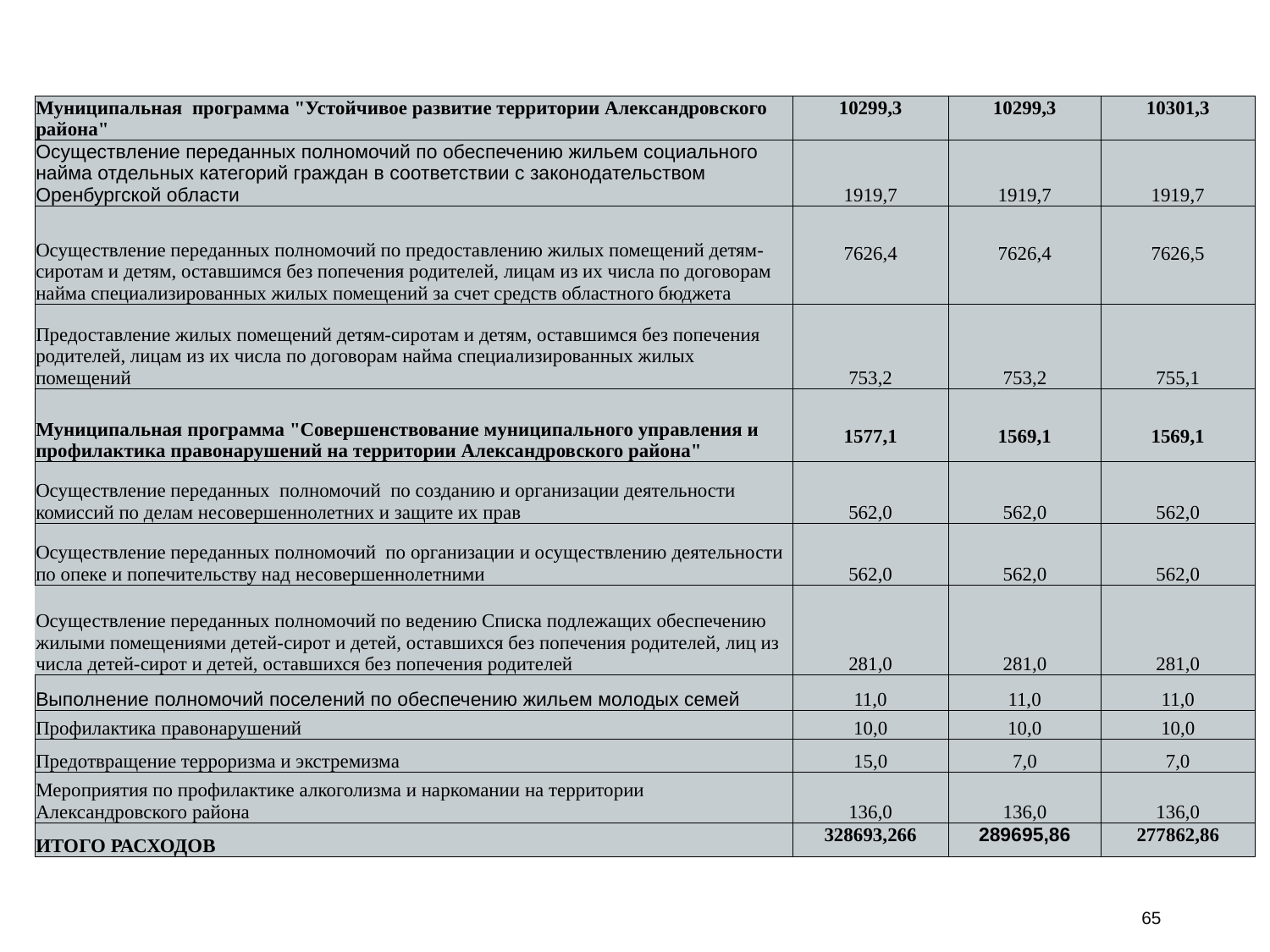

| Муниципальная программа "Устойчивое развитие территории Александровского района" | 10299,3 | 10299,3 | 10301,3 |
| --- | --- | --- | --- |
| Осуществление переданных полномочий по обеспечению жильем социального найма отдельных категорий граждан в соответствии с законодательством Оренбургской области | 1919,7 | 1919,7 | 1919,7 |
| Осуществление переданных полномочий по предоставлению жилых помещений детям-сиротам и детям, оставшимся без попечения родителей, лицам из их числа по договорам найма специализированных жилых помещений за счет средств областного бюджета | 7626,4 | 7626,4 | 7626,5 |
| Предоставление жилых помещений детям-сиротам и детям, оставшимся без попечения родителей, лицам из их числа по договорам найма специализированных жилых помещений | 753,2 | 753,2 | 755,1 |
| Муниципальная программа "Совершенствование муниципального управления и профилактика правонарушений на территории Александровского района" | 1577,1 | 1569,1 | 1569,1 |
| Осуществление переданных полномочий по созданию и организации деятельности комиссий по делам несовершеннолетних и защите их прав | 562,0 | 562,0 | 562,0 |
| Осуществление переданных полномочий по организации и осуществлению деятельности по опеке и попечительству над несовершеннолетними | 562,0 | 562,0 | 562,0 |
| Осуществление переданных полномочий по ведению Списка подлежащих обеспечению жилыми помещениями детей-сирот и детей, оставшихся без попечения родителей, лиц из числа детей-сирот и детей, оставшихся без попечения родителей | 281,0 | 281,0 | 281,0 |
| Выполнение полномочий поселений по обеспечению жильем молодых семей | 11,0 | 11,0 | 11,0 |
| Профилактика правонарушений | 10,0 | 10,0 | 10,0 |
| Предотвращение терроризма и экстремизма | 15,0 | 7,0 | 7,0 |
| Мероприятия по профилактике алкоголизма и наркомании на территории Александровского района | 136,0 | 136,0 | 136,0 |
| ИТОГО РАСХОДОВ | 328693,266 | 289695,86 | 277862,86 |
65